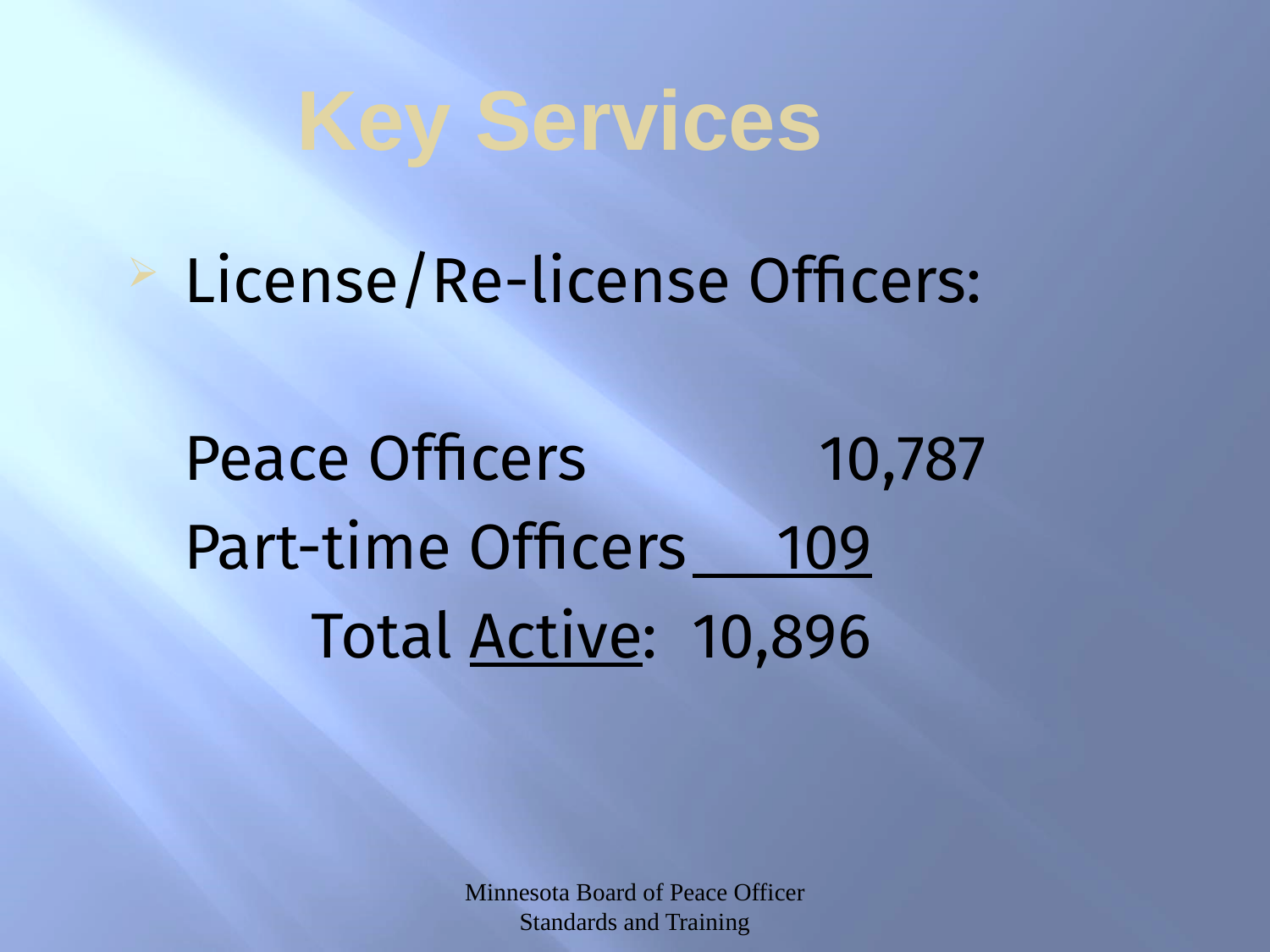

# Key Services
License/Re-license Officers:

	Peace Officers		10,787
	Part-time Officers	     109
		Total Active:  	10,896

Minnesota Board of Peace Officer Standards and Training